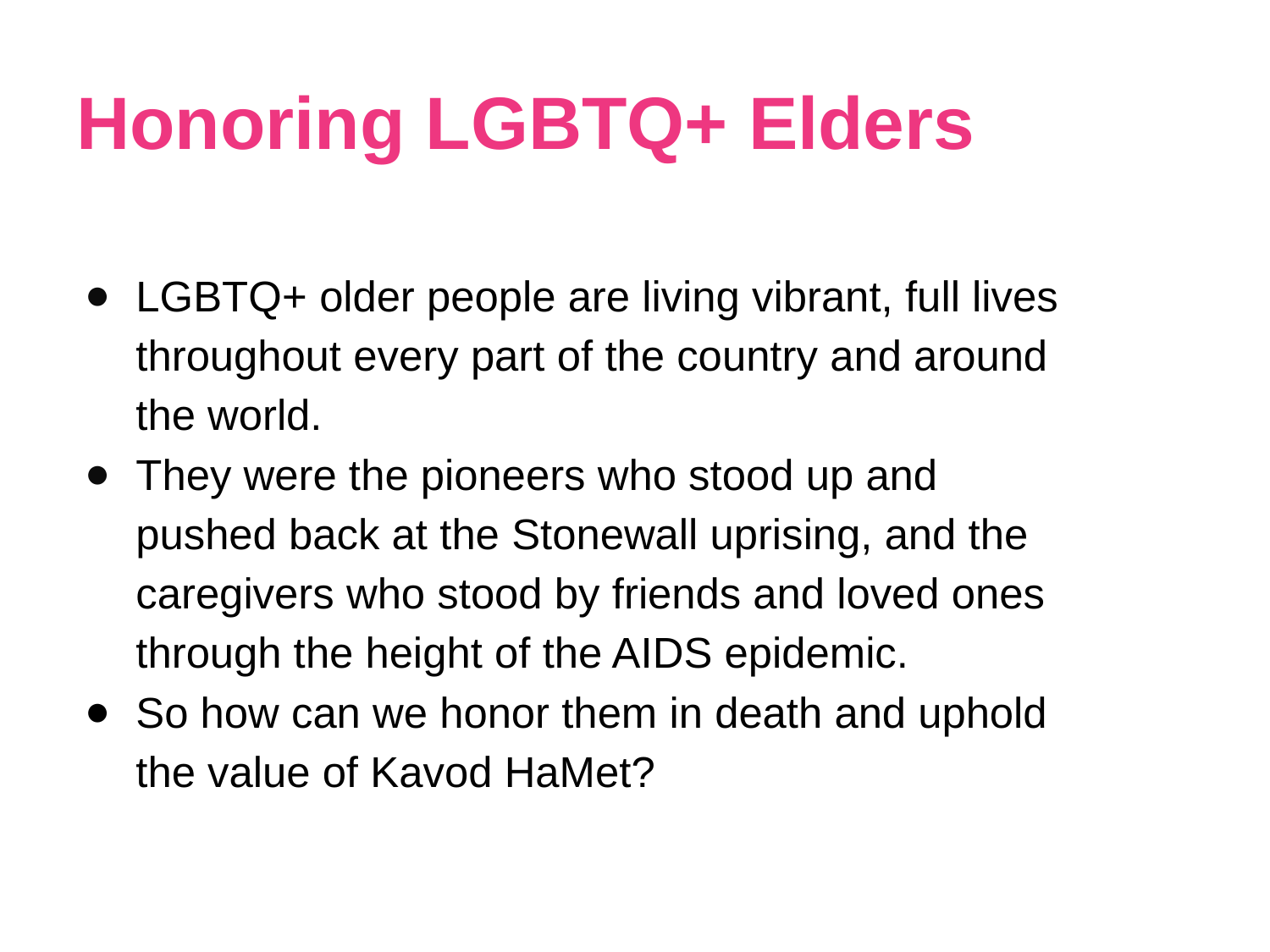

# Honoring LGBTQ+ Elders
LGBTQ+ older people are living vibrant, full lives throughout every part of the country and around the world.
They were the pioneers who stood up and pushed back at the Stonewall uprising, and the caregivers who stood by friends and loved ones through the height of the AIDS epidemic.
So how can we honor them in death and uphold the value of Kavod HaMet?